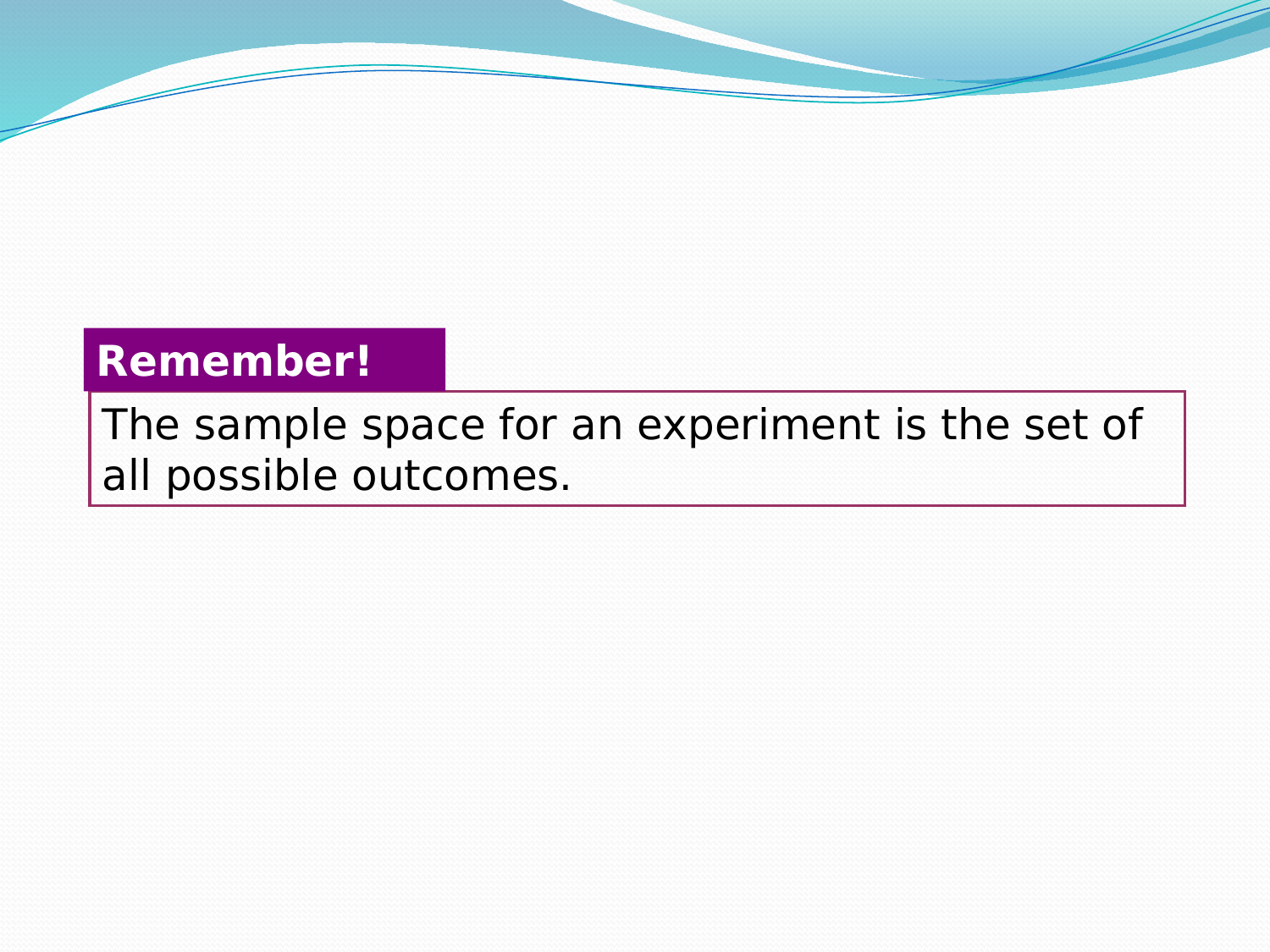

Remember!
The sample space for an experiment is the set of all possible outcomes.